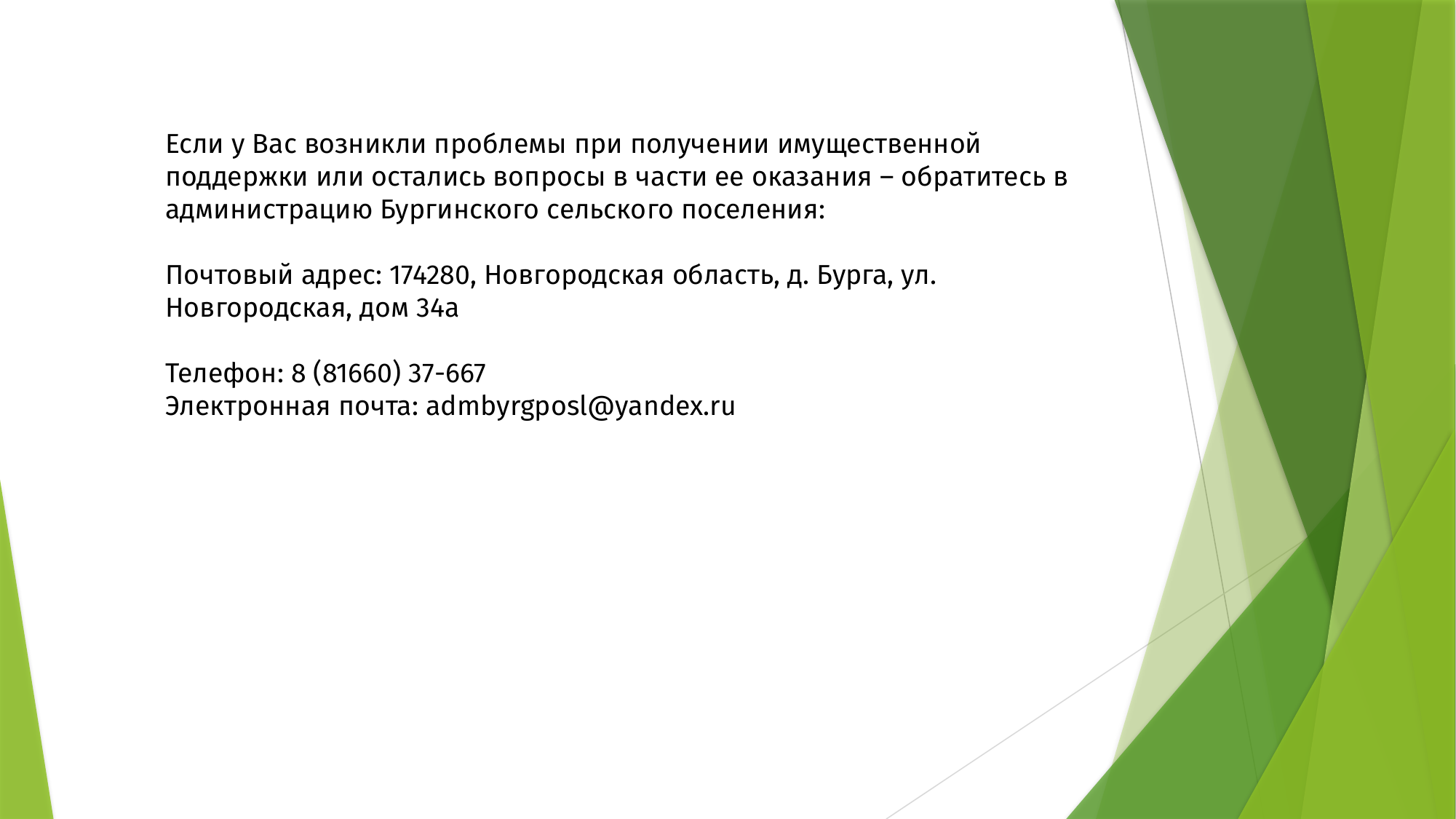

Если у Вас возникли проблемы при получении имущественной поддержки или остались вопросы в части ее оказания – обратитесь в администрацию Бургинского сельского поселения:

Почтовый адрес: 174280, Новгородская область, д. Бурга, ул. Новгородская, дом 34а

Телефон: 8 (81660) 37-667
Электронная почта: admbyrgposl@yandex.ru